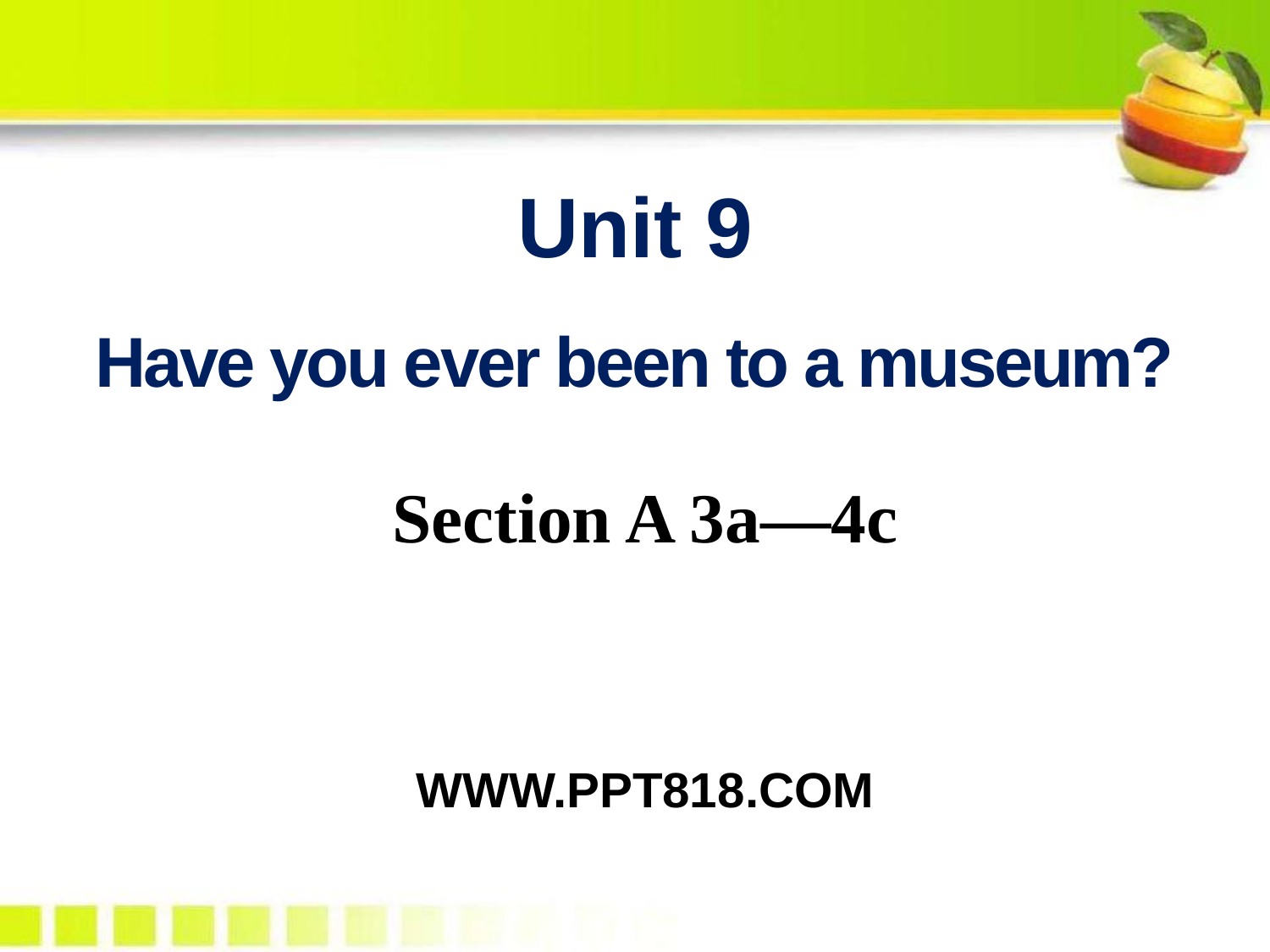

Unit 9
Have you ever been to a museum?
Section A 3a—4c
WWW.PPT818.COM